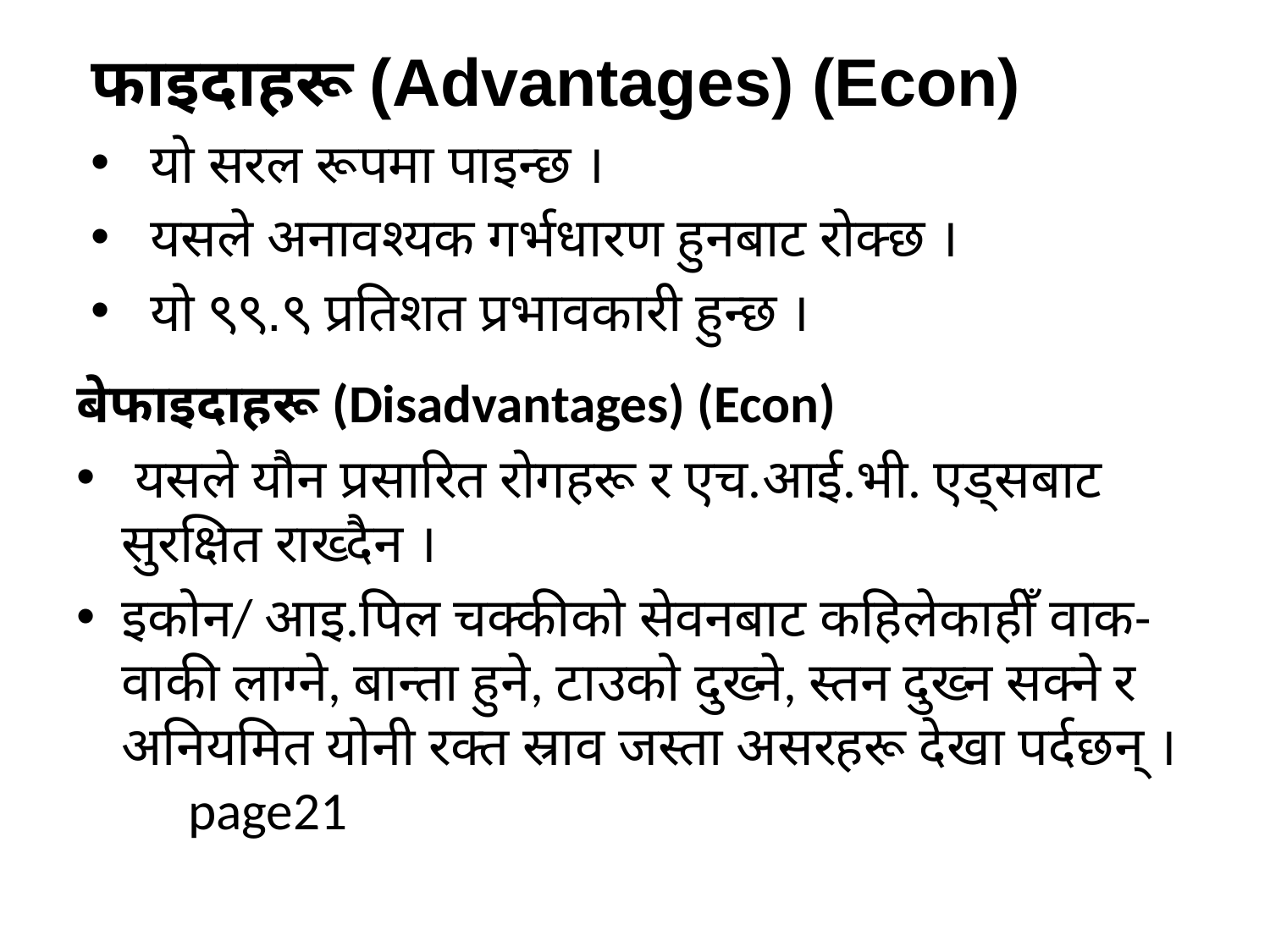

फाइदाहरू (Advantages) (Econ)
 यो सरल रूपमा पाइन्छ ।
 यसले अनावश्यक गर्भधारण हुनबाट रोक्छ ।
 यो ९९.९ प्रतिशत प्रभावकारी हुन्छ ।
बेफाइदाहरू (Disadvantages) (Econ)
 यसले यौन प्रसारित रोगहरू र एच.आई.भी. एड्सबाट सुरक्षित राख्दैन ।
इकोन/ आइ.पिल चक्कीको सेवनबाट कहिलेकाहीँ वाक-वाकी लाग्ने, बान्ता हुने, टाउको दुख्ने, स्तन दुख्न सक्ने र अनियमित योनी रक्त स्राव जस्ता असरहरू देखा पर्दछन् ।       page21